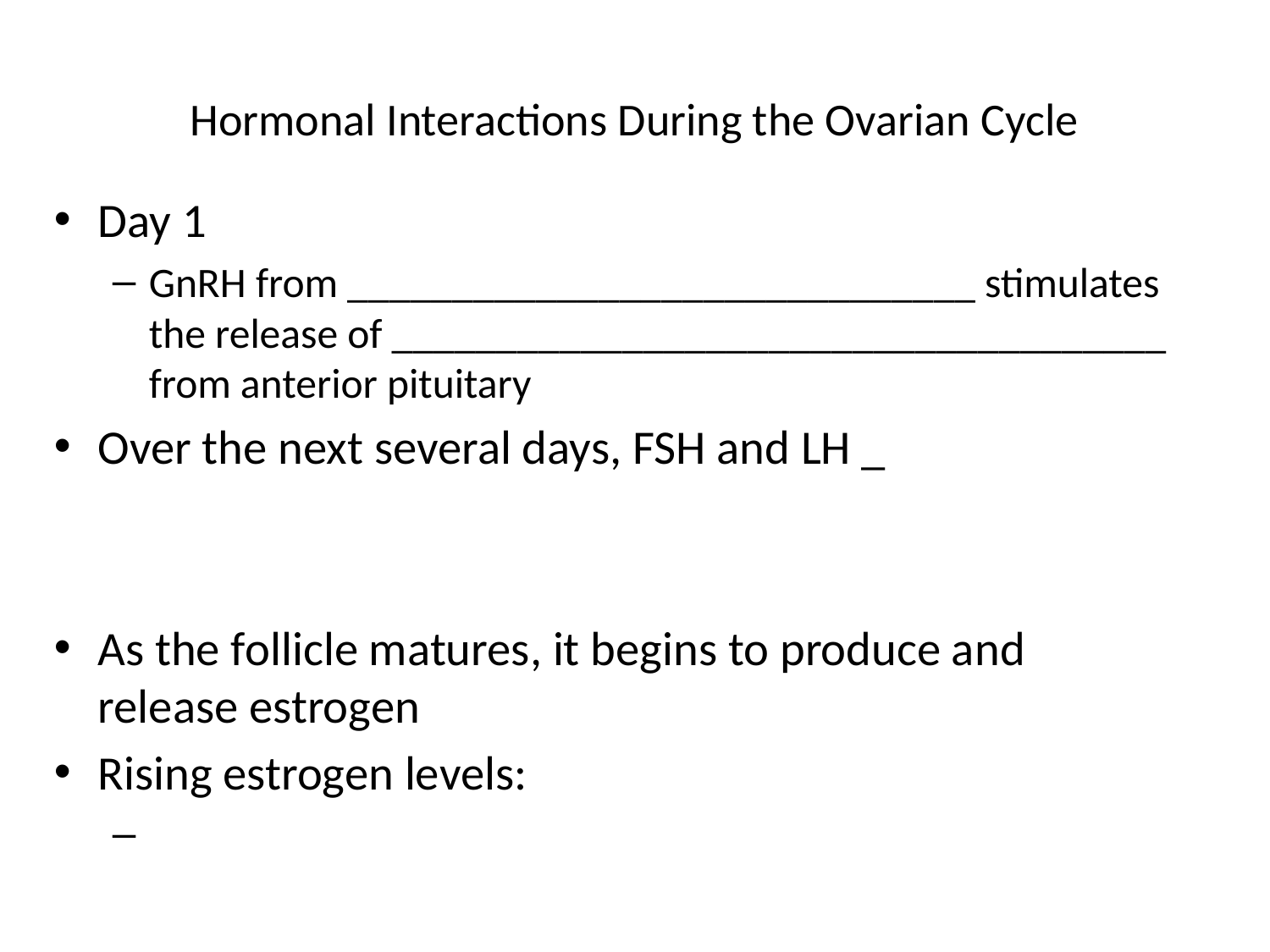

# Hormonal Interactions During the Ovarian Cycle
Day 1
GnRH from ______________________________ stimulates the release of _____________________________________ from anterior pituitary
Over the next several days, FSH and LH _

As the follicle matures, it begins to produce and release estrogen
Rising estrogen levels: